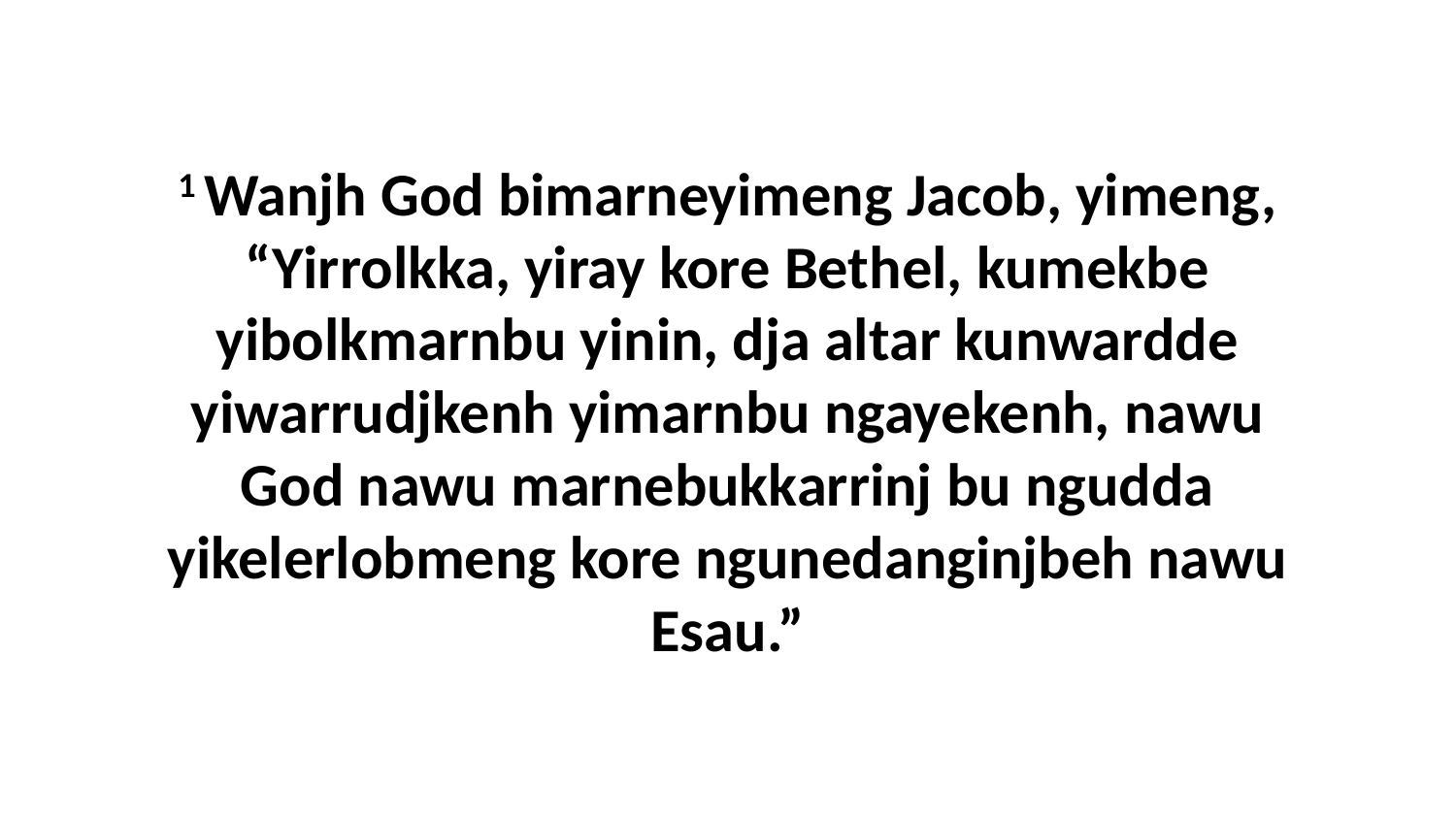

1 Wanjh God bimarneyimeng Jacob, yimeng, “Yirrolkka, yiray kore Bethel, kumekbe yibolkmarnbu yinin, dja altar kunwardde yiwarrudjkenh yimarnbu ngayekenh, nawu God nawu marnebukkarrinj bu ngudda yikelerlobmeng kore ngunedanginjbeh nawu Esau.”